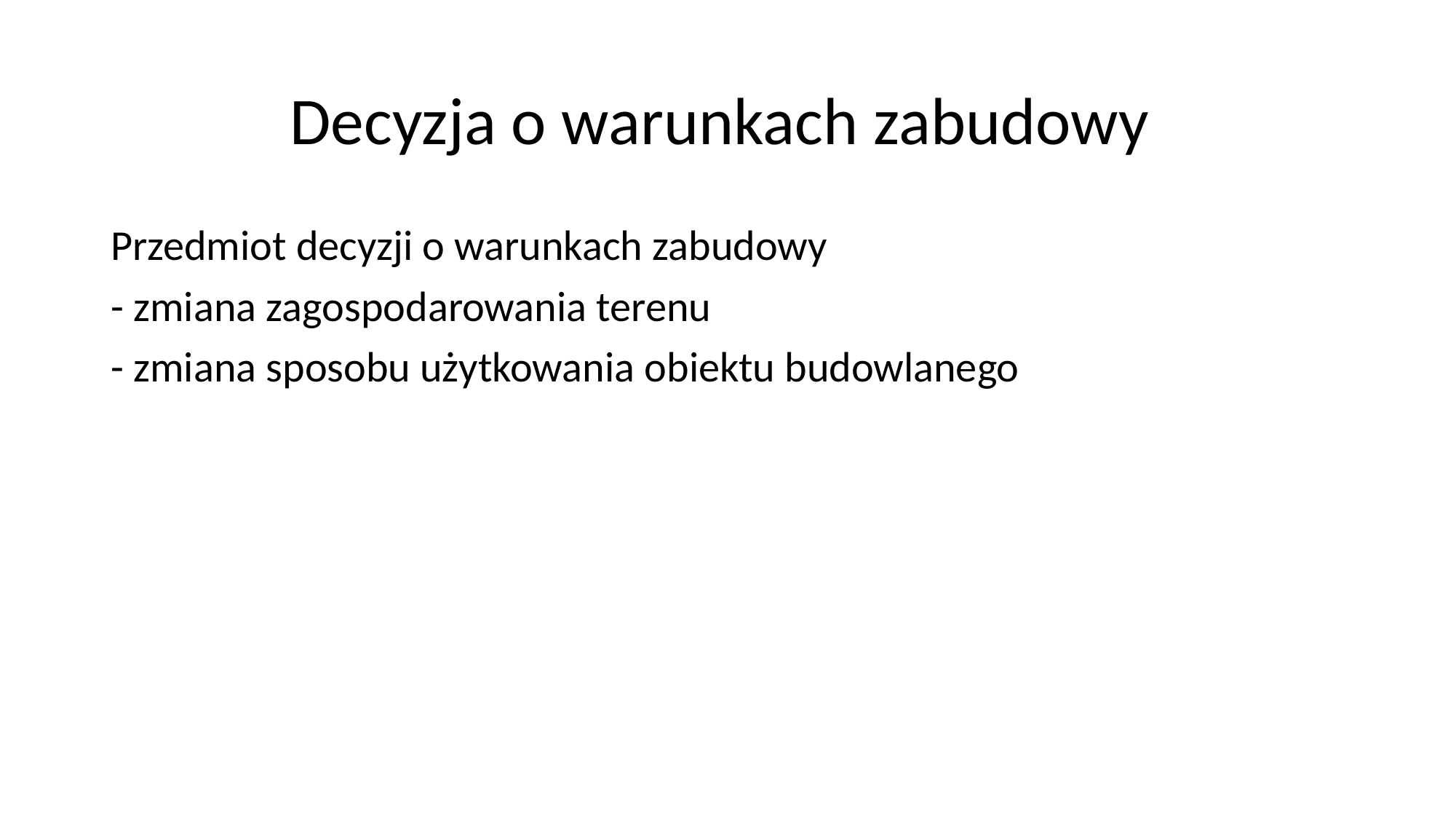

# Decyzja o warunkach zabudowy
Przedmiot decyzji o warunkach zabudowy
- zmiana zagospodarowania terenu
- zmiana sposobu użytkowania obiektu budowlanego